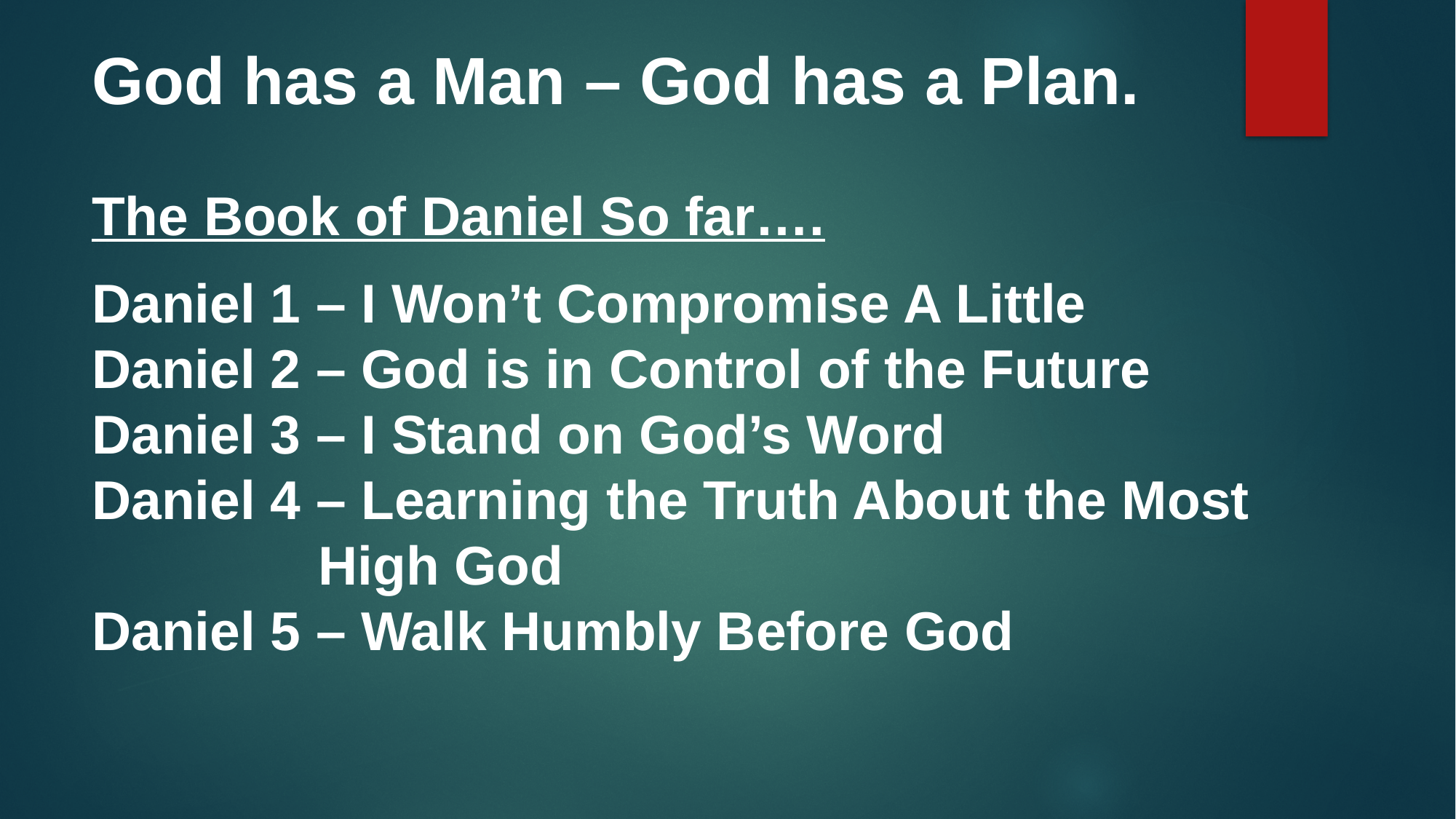

God has a Man – God has a Plan.
The Book of Daniel So far….

Daniel 1 – I Won’t Compromise A Little
Daniel 2 – God is in Control of the Future
Daniel 3 – I Stand on God’s Word
Daniel 4 – Learning the Truth About the Most
               High God
Daniel 5 – Walk Humbly Before God